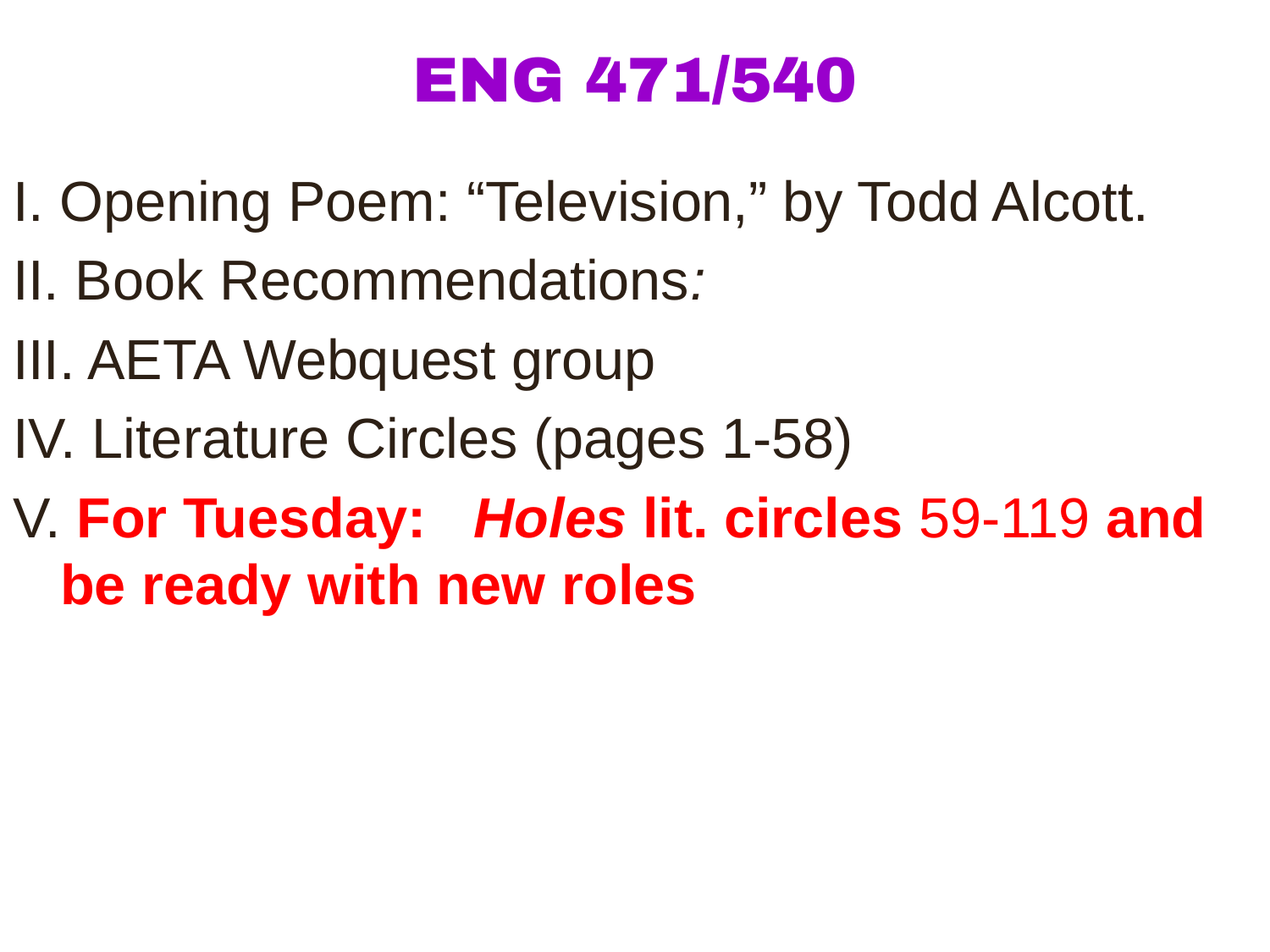

# ENG 471/540
I. Opening Poem: “Television,” by Todd Alcott.
II. Book Recommendations:
III. AETA Webquest group
IV. Literature Circles (pages 1-58)
V. For Tuesday:   Holes lit. circles 59-119 and be ready with new roles